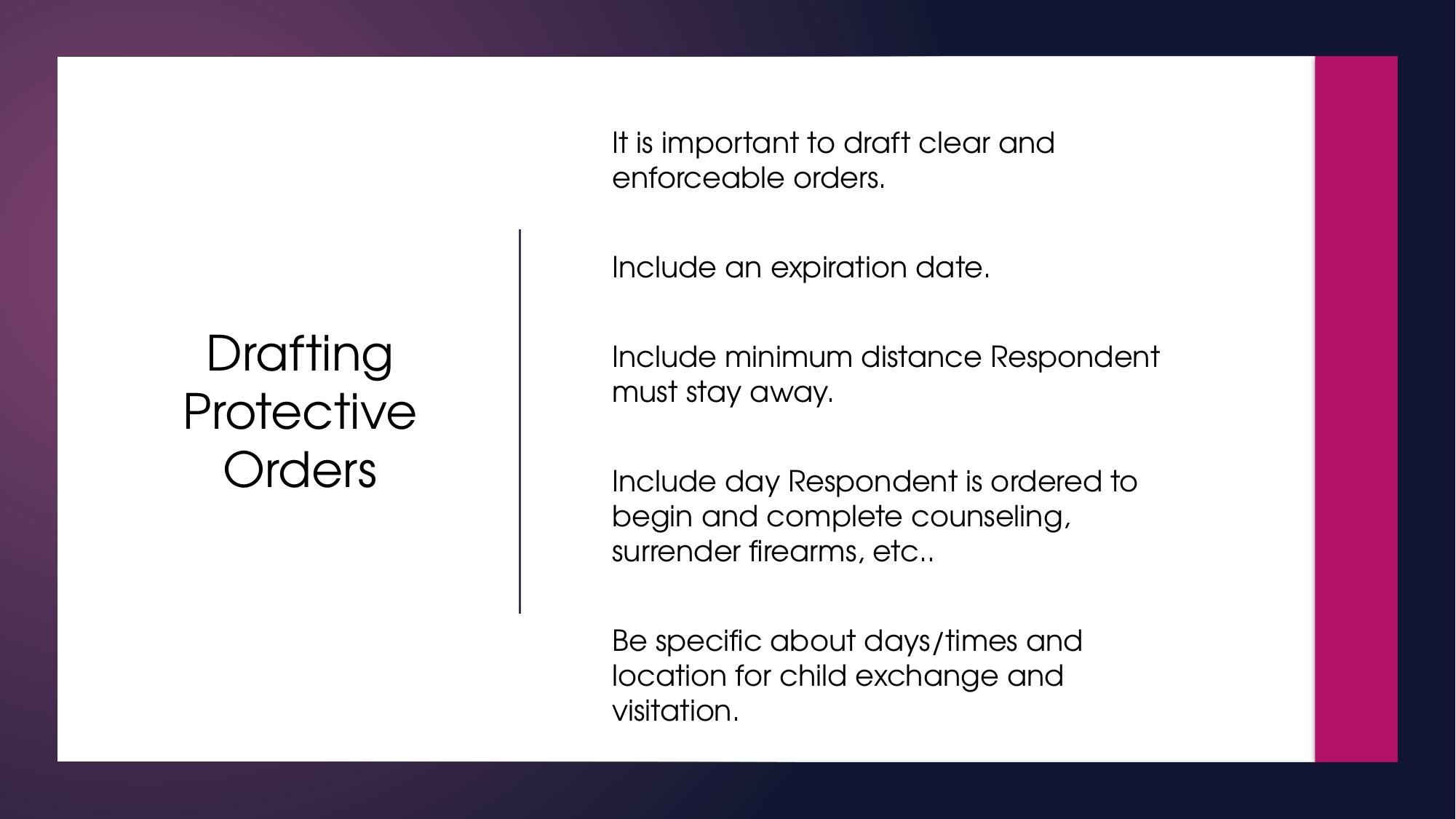

It is important to draft clear and enforceable orders.

	Include an expiration date.

	Include minimum distance Respondent must stay away.

	Include day Respondent is ordered to begin and complete counseling, surrender firearms, etc..

	Be specific about days/times and location for child exchange and visitation.

# Drafting Protective Orders